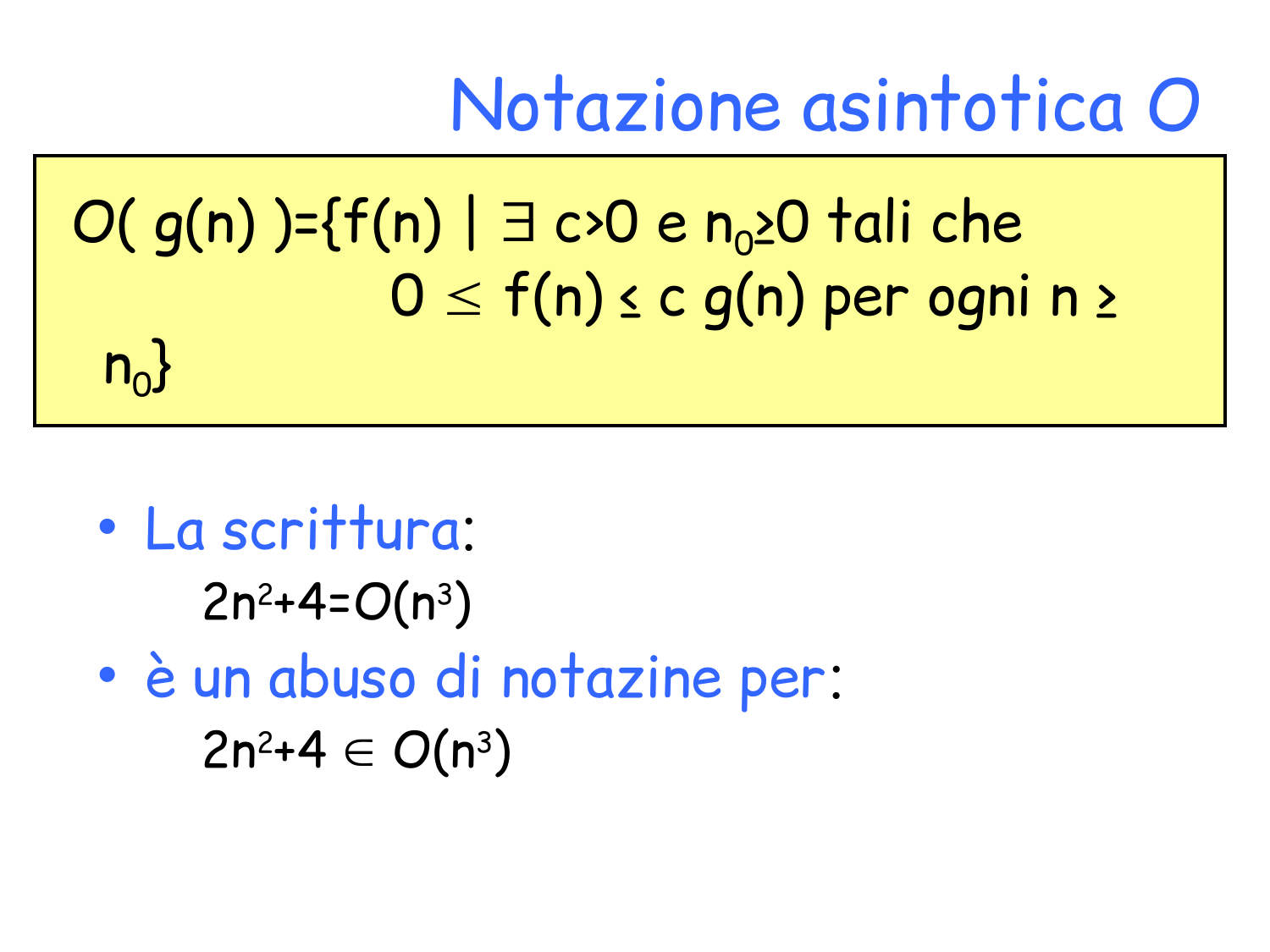

# Notazione asintotica O

 O( g(n) )={f(n) | ∃ c>0 e n0≥0 tali che
			  0 ≤ f(n) ≤ c g(n) per ogni n ≥ n0}
La scrittura:
	2n2+4=O(n3)
è un abuso di notazine per:
	2n2+4 ∈ O(n3)